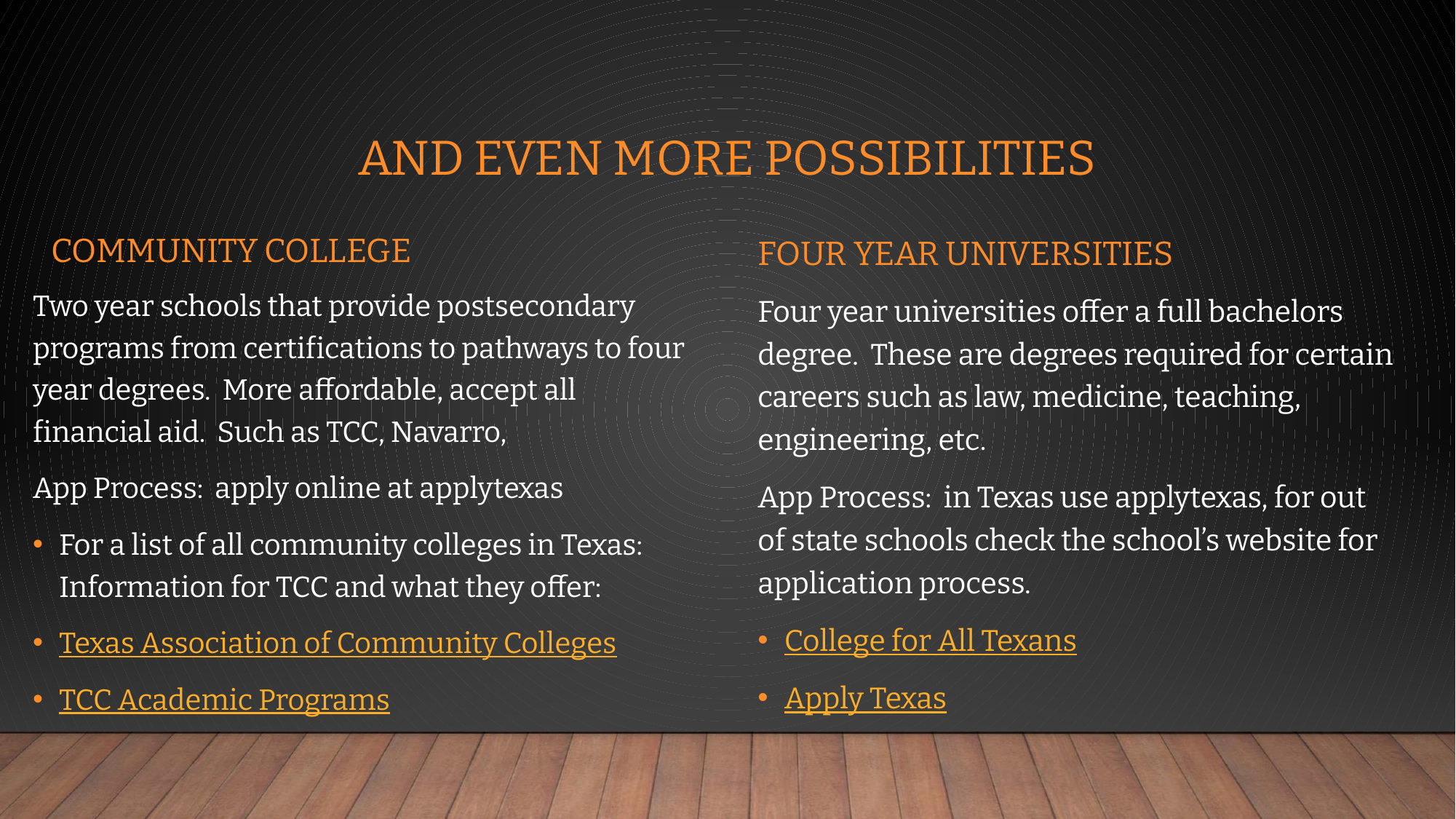

# AND EVEN MORE POSSIBILITIES
FOUR YEAR UNIVERSITIES
COMMUNITY COLLEGE
Two year schools that provide postsecondary programs from certifications to pathways to four year degrees.  More affordable, accept all financial aid.  Such as TCC, Navarro,
App Process:  apply online at applytexas
For a list of all community colleges in Texas:  Information for TCC and what they offer:
Texas Association of Community Colleges
TCC Academic Programs

Four year universities offer a full bachelors degree.  These are degrees required for certain careers such as law, medicine, teaching, engineering, etc.
App Process:  in Texas use applytexas, for out of state schools check the school’s website for application process.
College for All Texans
Apply Texas